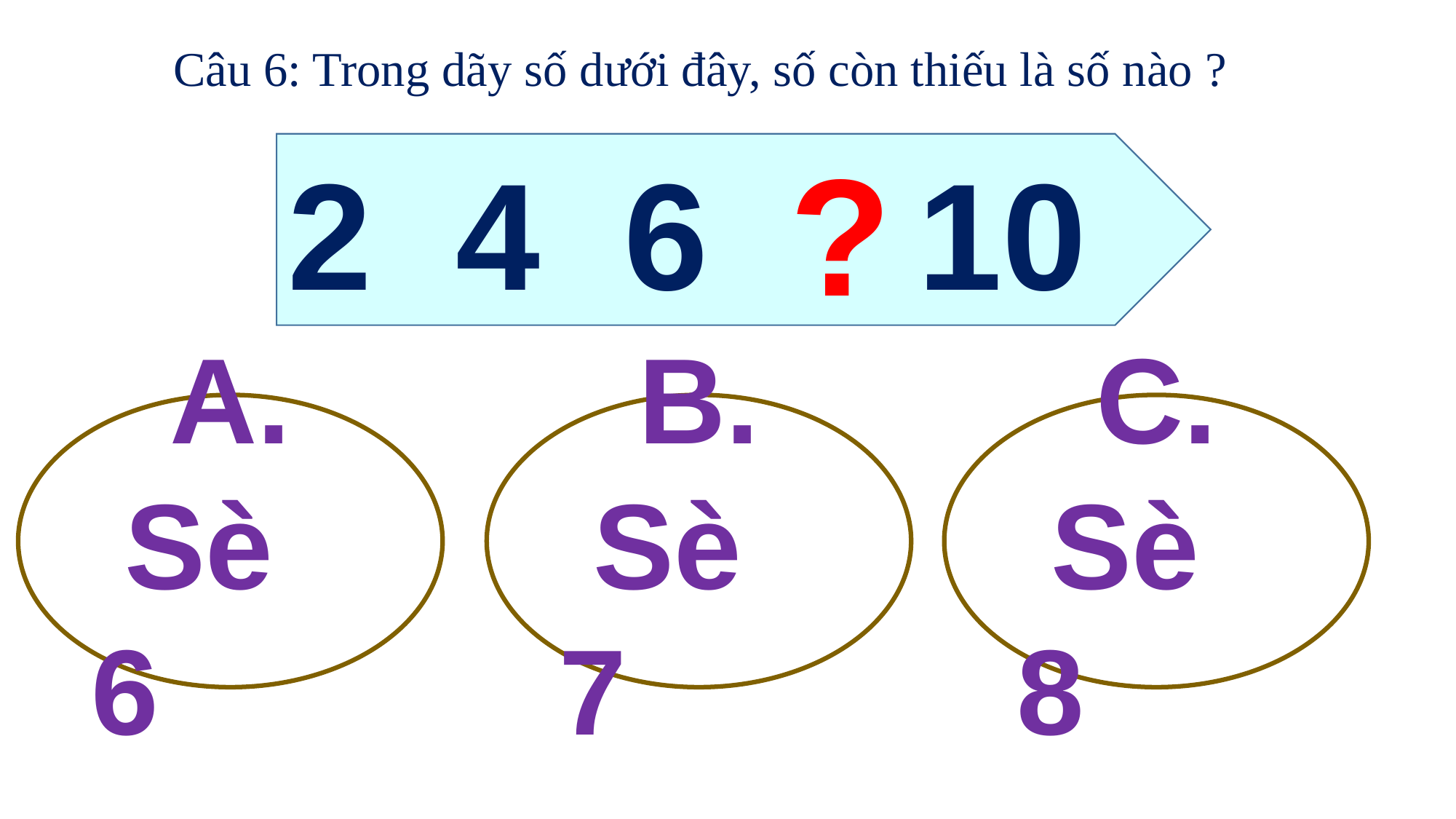

Câu 6: Trong dãy số dưới đây, số còn thiếu là số nào ?
2  4  6     10
?
8
A.
 Sè 6
B.
 Sè 7
C.
 Sè 8